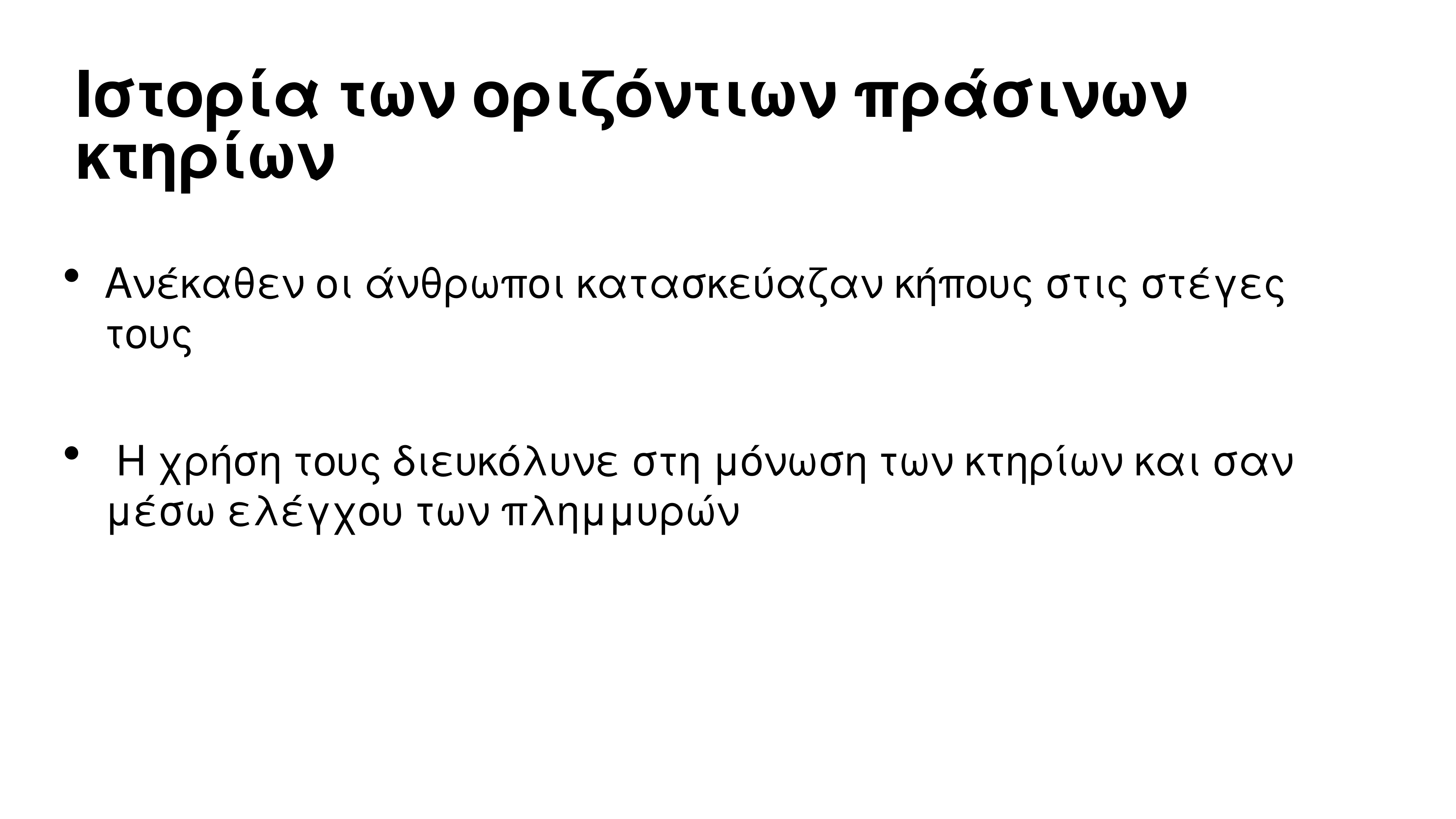

# Ιστορία των οριζόντιων πράσινων κτηρίων
Ανέκαθεν οι άνθρωποι κατασκεύαζαν κήπους στις στέγες τους

 Η χρήση τους διευκόλυνε στη μόνωση των κτηρίων και σαν μέσω ελέγχου των πλημμυρών